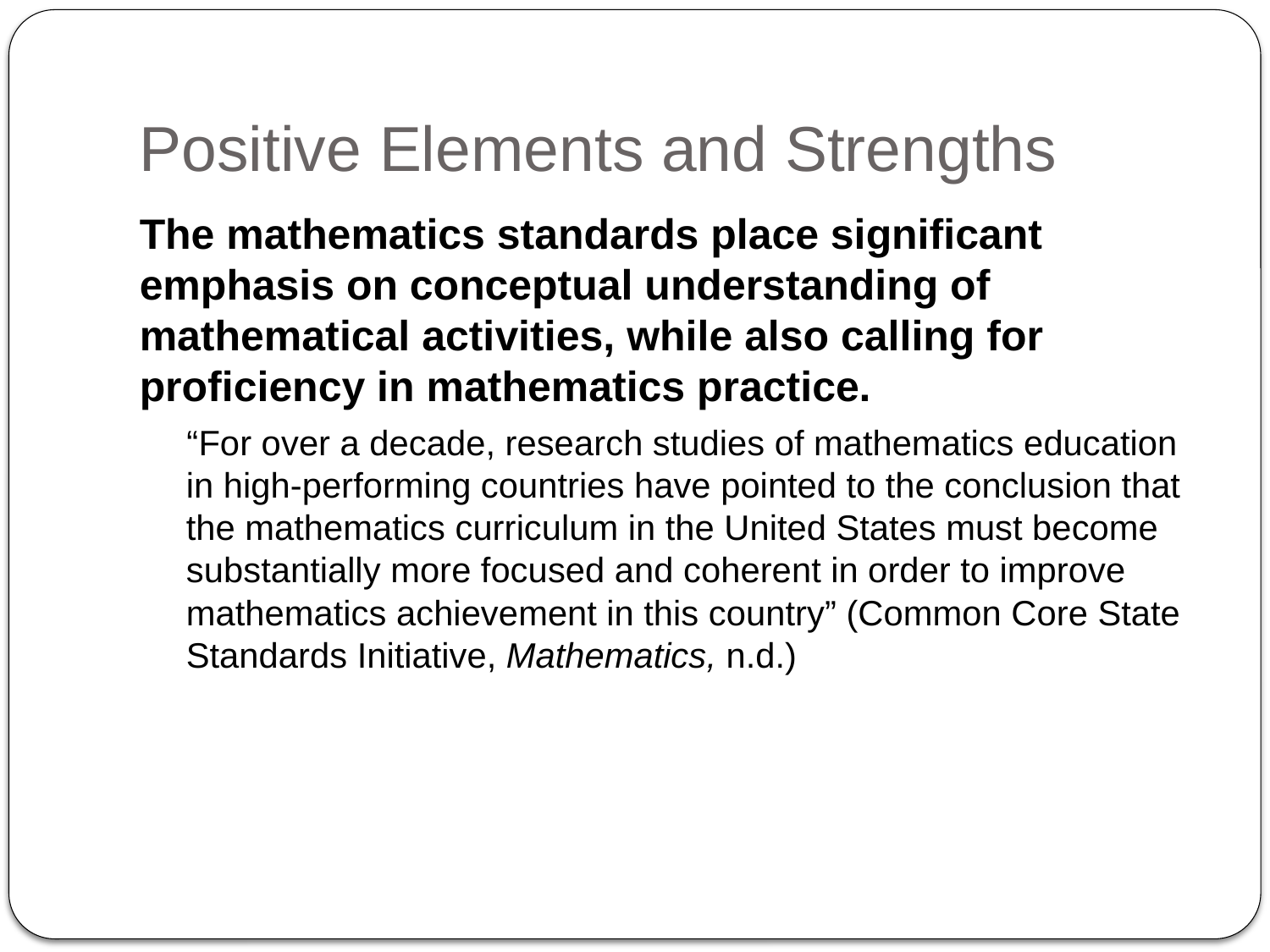

# Positive Elements and Strengths
The mathematics standards place significant emphasis on conceptual understanding of mathematical activities, while also calling for proficiency in mathematics practice.
“For over a decade, research studies of mathematics education in high-performing countries have pointed to the conclusion that the mathematics curriculum in the United States must become substantially more focused and coherent in order to improve mathematics achievement in this country” (Common Core State Standards Initiative, Mathematics, n.d.)